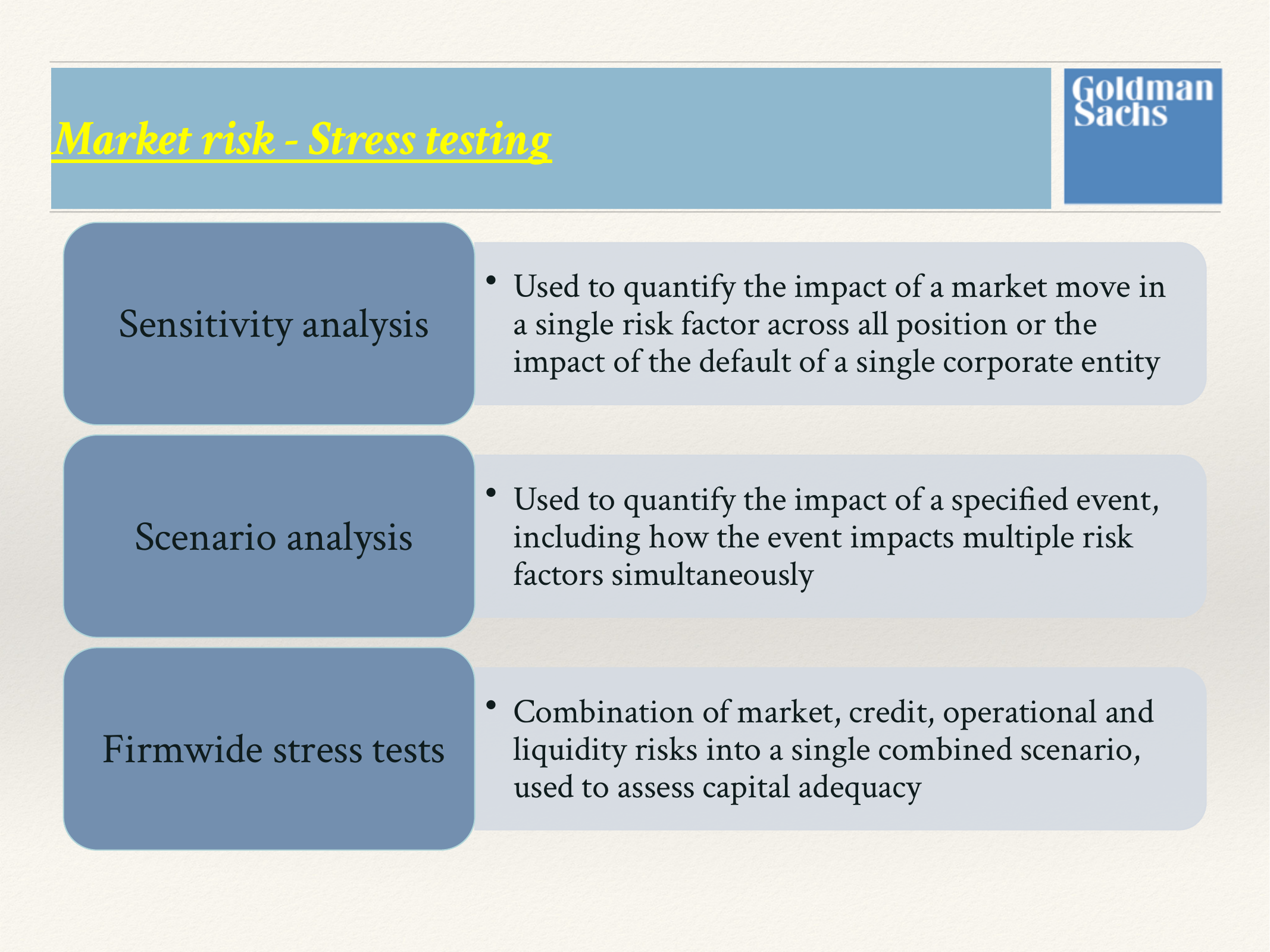

# Market risk - Stress testing
Used to quantify the impact of a market move in a single risk factor across all position or the impact of the default of a single corporate entity
Sensitivity analysis
Used to quantify the impact of a specified event, including how the event impacts multiple risk factors simultaneously
Scenario analysis
Combination of market, credit, operational and liquidity risks into a single combined scenario,  used to assess capital adequacy
Firmwide stress tests